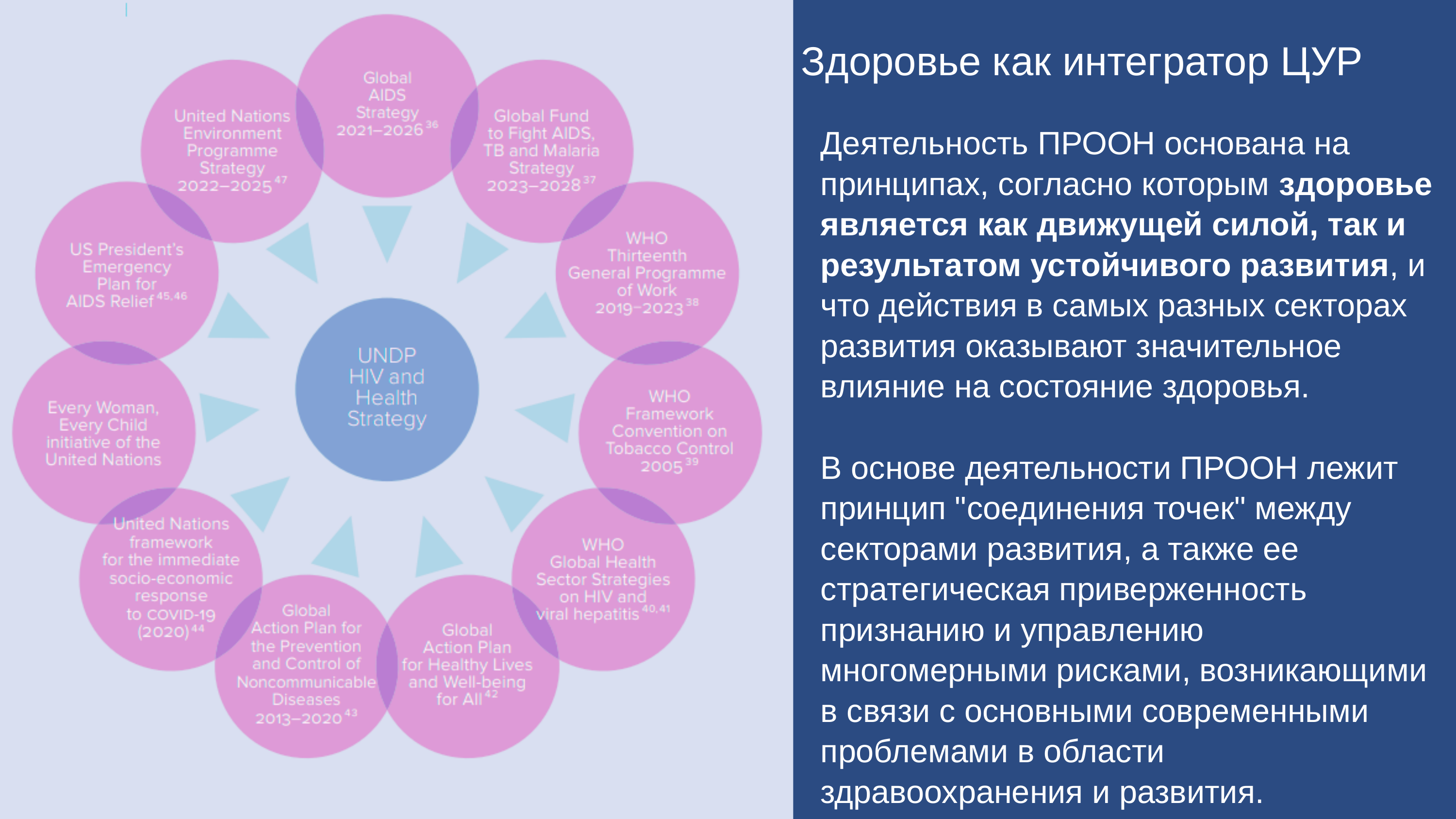

Здоровье как интегратор ЦУР
Деятельность ПРООН основана на принципах, согласно которым здоровье является как движущей силой, так и результатом устойчивого развития, и что действия в самых разных секторах развития оказывают значительное влияние на состояние здоровья.

В основе деятельности ПРООН лежит принцип "соединения точек" между секторами развития, а также ее стратегическая приверженность признанию и управлению многомерными рисками, возникающими в связи с основными современными проблемами в области здравоохранения и развития.